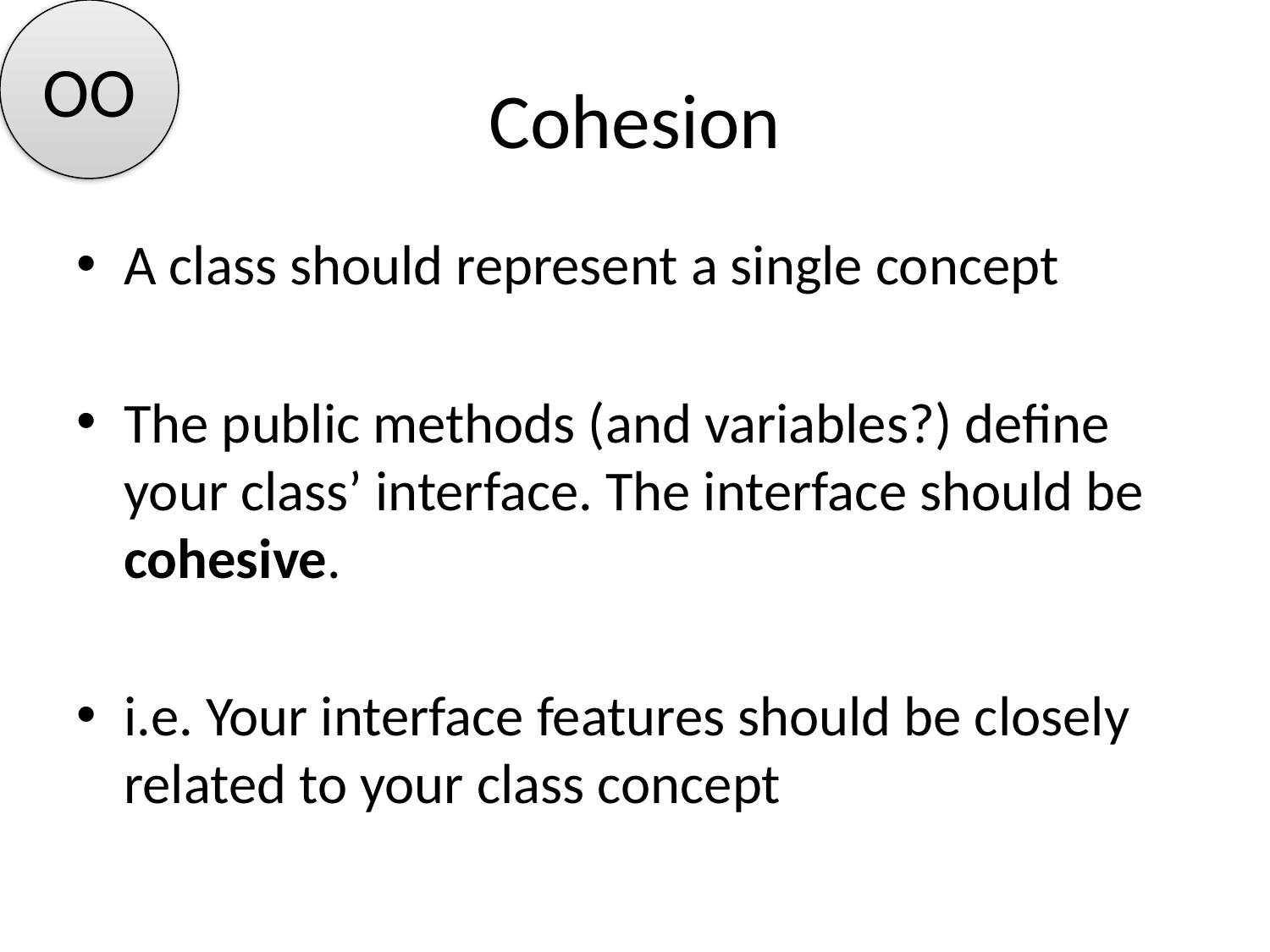

OO
# Cohesion
A class should represent a single concept

The public methods (and variables?) define your class’ interface. The interface should be cohesive.

i.e. Your interface features should be closely related to your class concept